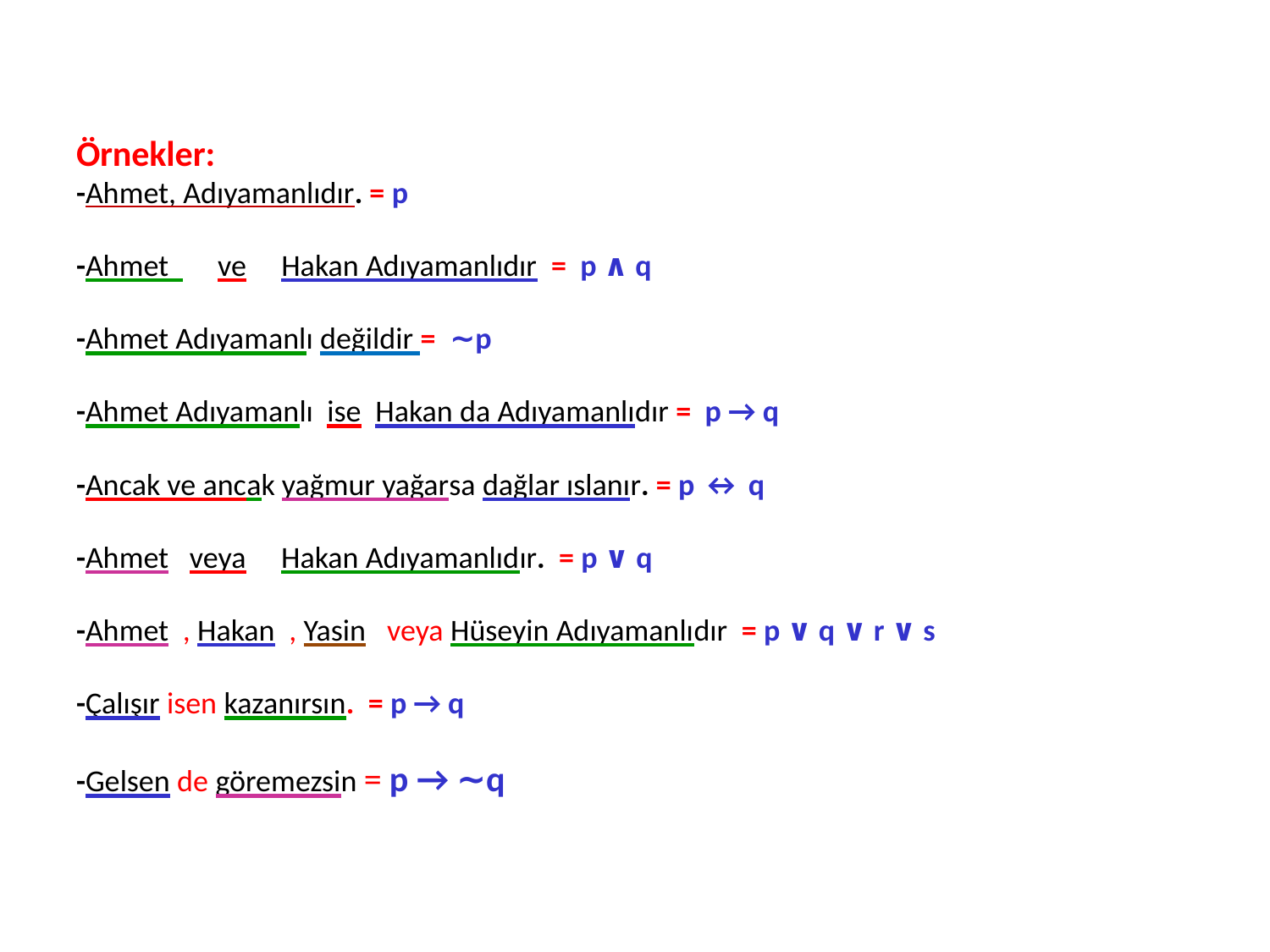

# Örnekler: -Ahmet, Adıyamanlıdır. = p -Ahmet       ve     Hakan Adıyamanlıdır  =  p ∧ q -Ahmet Adıyamanlı değildir =  ∼p -Ahmet Adıyamanlı  ise  Hakan da Adıyamanlıdır =  p → q -Ancak ve ancak yağmur yağarsa dağlar ıslanır. = p ↔ q -Ahmet   veya     Hakan Adıyamanlıdır.  = p ∨ q -Ahmet  , Hakan  , Yasin   veya Hüseyin Adıyamanlıdır  = p ∨ q ∨ r ∨ s -Çalışır isen kazanırsın.  = p → q -Gelsen de göremezsin = p → ∼q